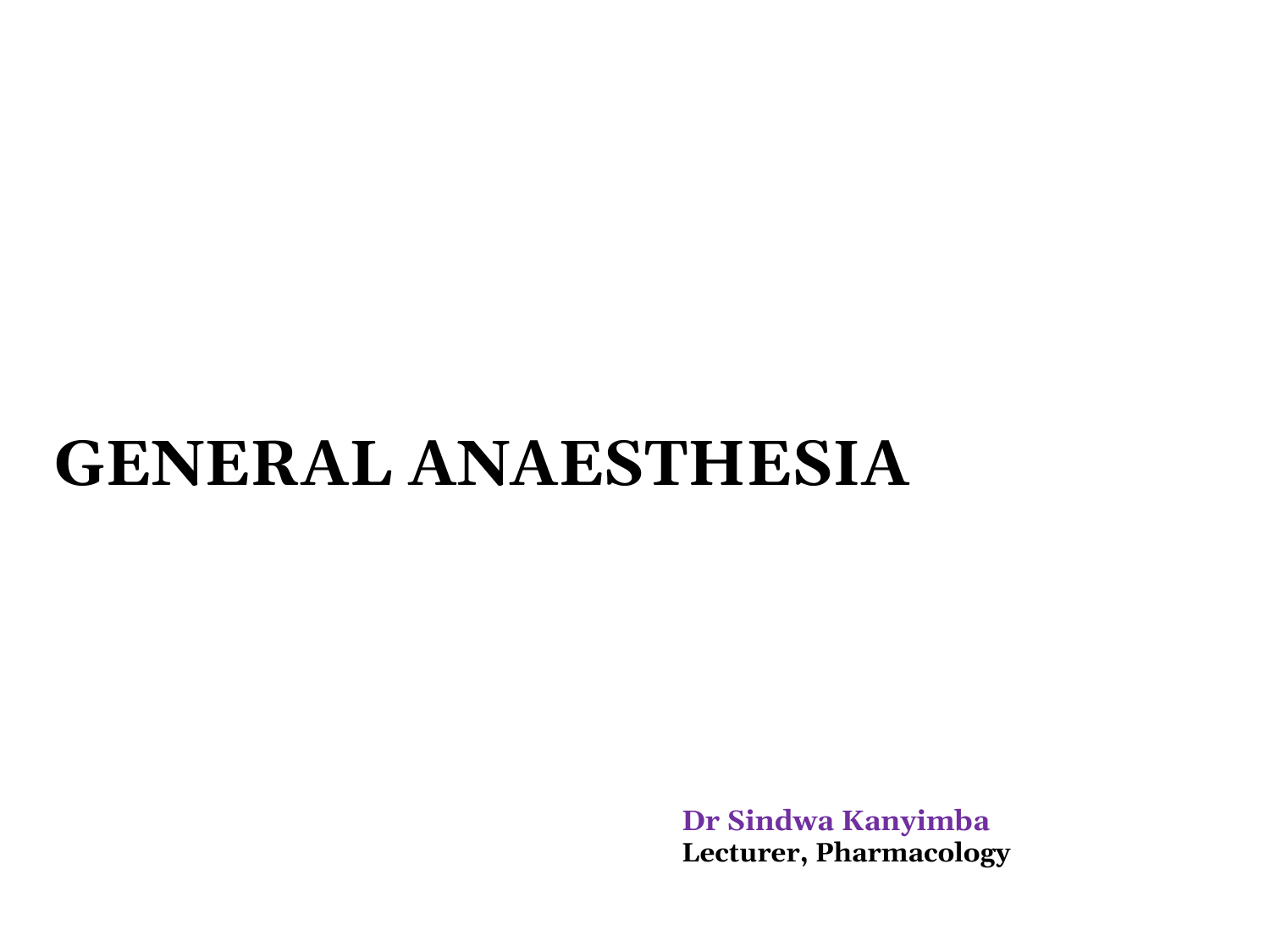

# GENERAL ANAESTHESIA

Dr Sindwa Kanyimba
Lecturer, Pharmacology